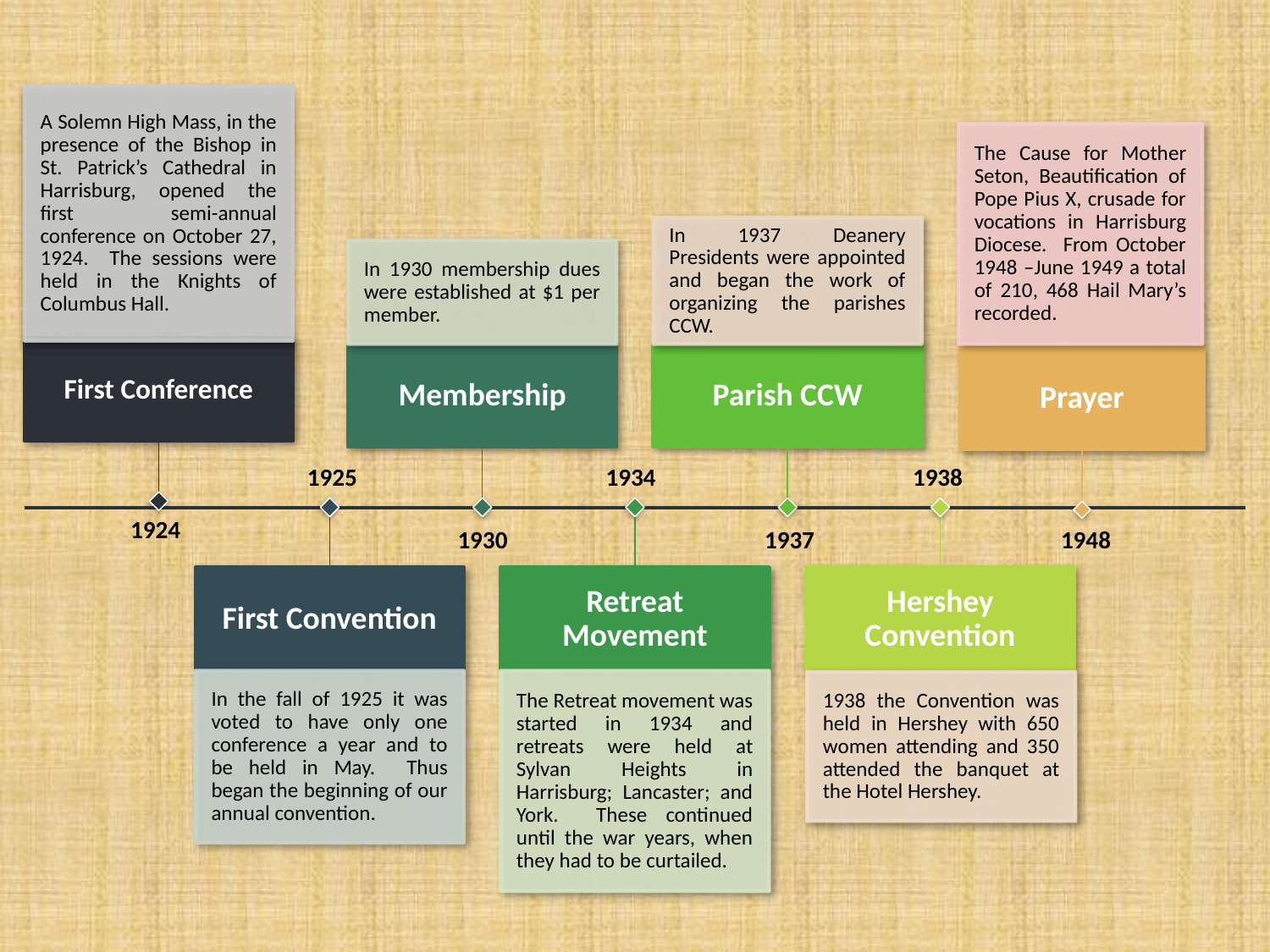

A Solemn High Mass, in the presence of the Bishop in St. Patrick’s Cathedral in Harrisburg, opened the first semi-annual conference on October 27, 1924.  The sessions were held in the Knights of Columbus Hall.

The Cause for Mother Seton, Beautification of Pope Pius X, crusade for vocations in Harrisburg Diocese.  From October 1948 –June 1949 a total of 210, 468 Hail Mary’s recorded.

In 1937 Deanery Presidents were appointed and began the work of organizing the parishes CCW.

In 1930 membership dues were established at $1 per member.

First Conference

Membership

Parish CCW

Prayer

First Convention

Retreat Movement

Hershey Convention

In the fall of 1925 it was voted to have only one conference a year and to be held in May.  Thus began the beginning of our annual convention.

The Retreat movement was started in 1934 and retreats were held at Sylvan Heights in Harrisburg; Lancaster; and York.  These continued until the war years, when they had to be curtailed.

1938 the Convention was held in Hershey with 650 women attending and 350 attended the banquet at the Hotel Hershey.
1938
1925
1934
1924
1930
1937
1948
#